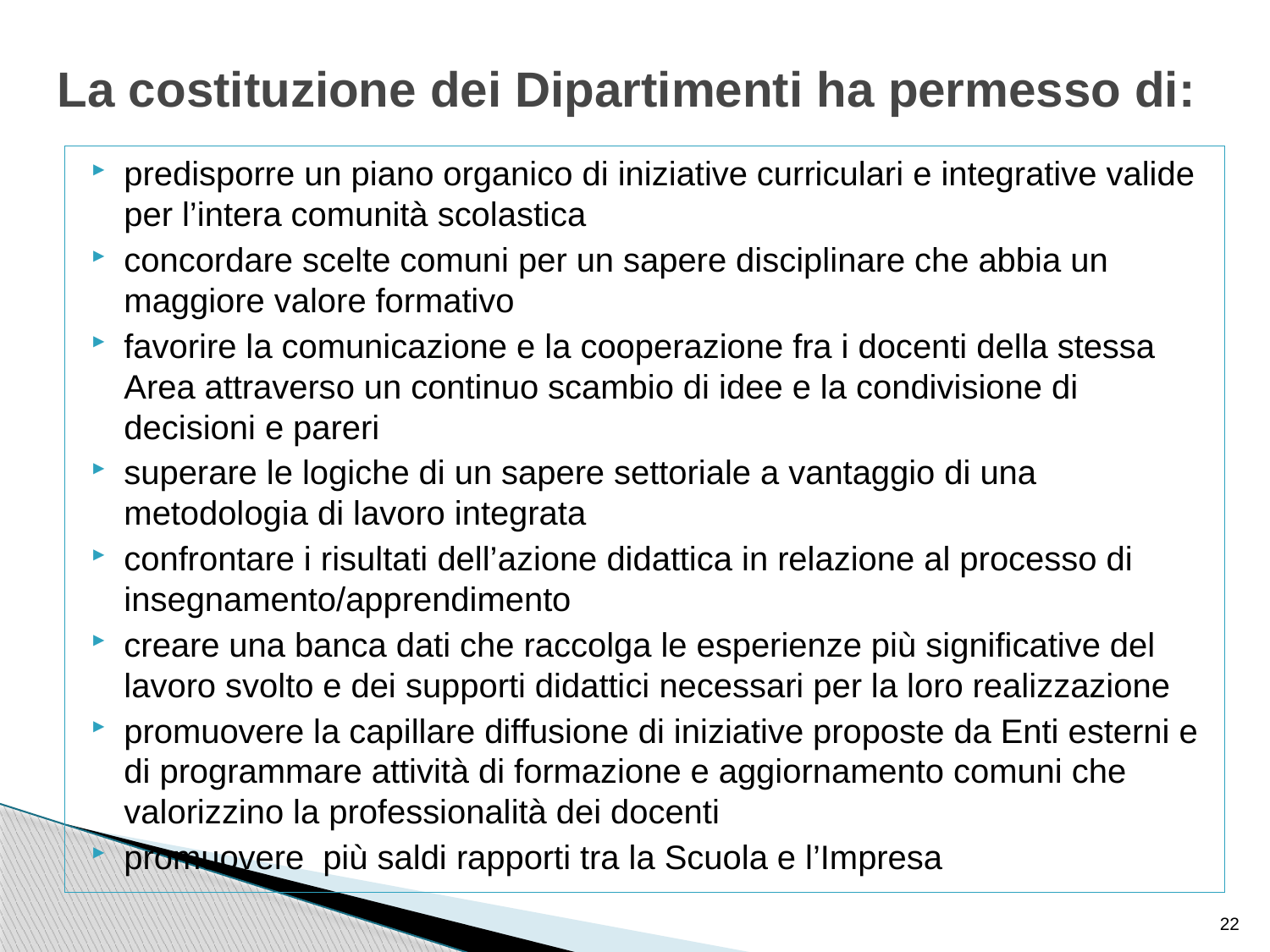

# La costituzione dei Dipartimenti ha permesso di:
predisporre un piano organico di iniziative curriculari e integrative valide per l’intera comunità scolastica
concordare scelte comuni per un sapere disciplinare che abbia un maggiore valore formativo
favorire la comunicazione e la cooperazione fra i docenti della stessa Area attraverso un continuo scambio di idee e la condivisione di decisioni e pareri
superare le logiche di un sapere settoriale a vantaggio di una metodologia di lavoro integrata
confrontare i risultati dell’azione didattica in relazione al processo di insegnamento/apprendimento
creare una banca dati che raccolga le esperienze più significative del lavoro svolto e dei supporti didattici necessari per la loro realizzazione
promuovere la capillare diffusione di iniziative proposte da Enti esterni e di programmare attività di formazione e aggiornamento comuni che valorizzino la professionalità dei docenti
promuovere  più saldi rapporti tra la Scuola e l’Impresa
22